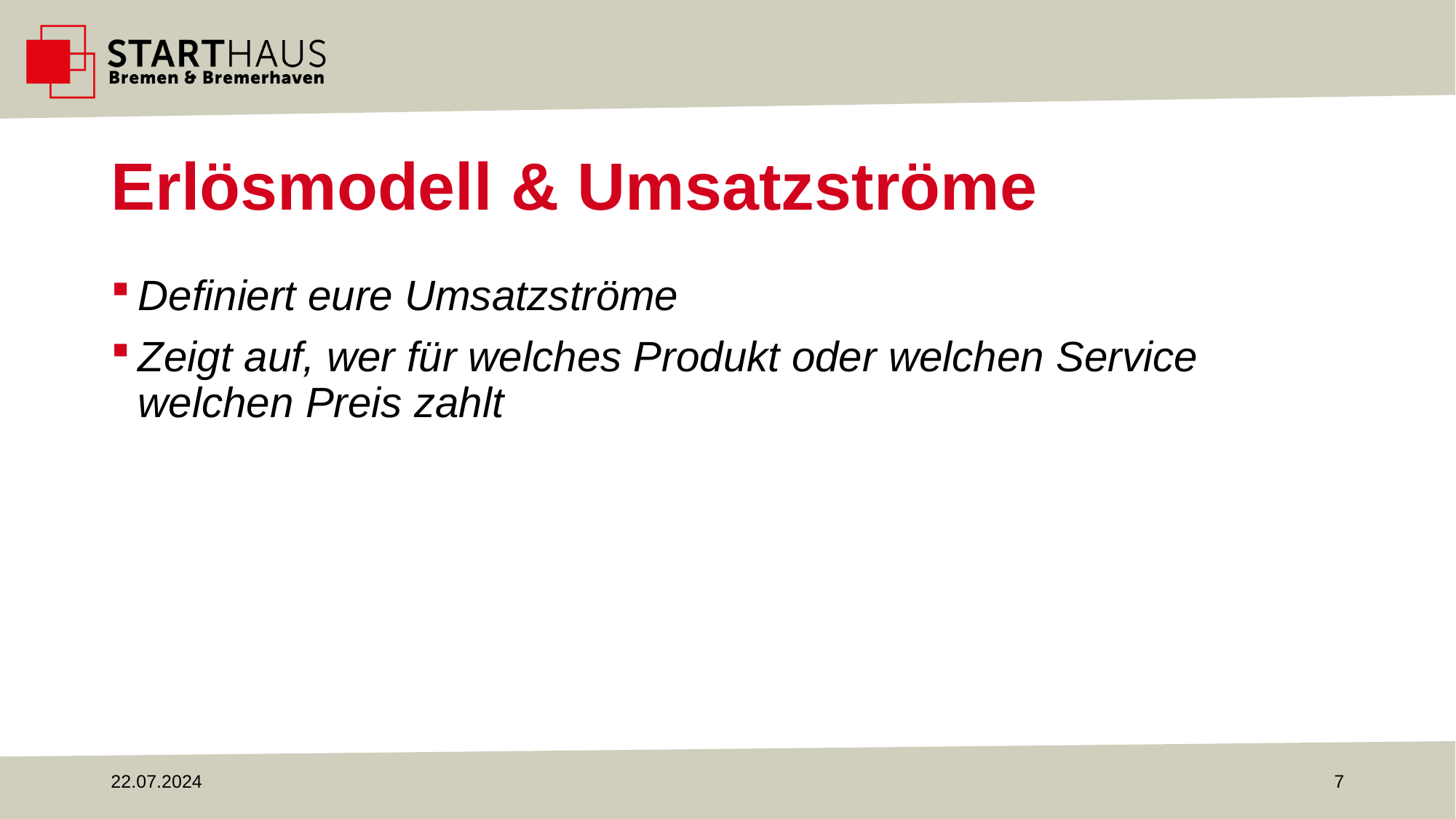

# Erlösmodell & Umsatzströme
Definiert eure Umsatzströme
Zeigt auf, wer für welches Produkt oder welchen Service welchen Preis zahlt

22.07.2024
7